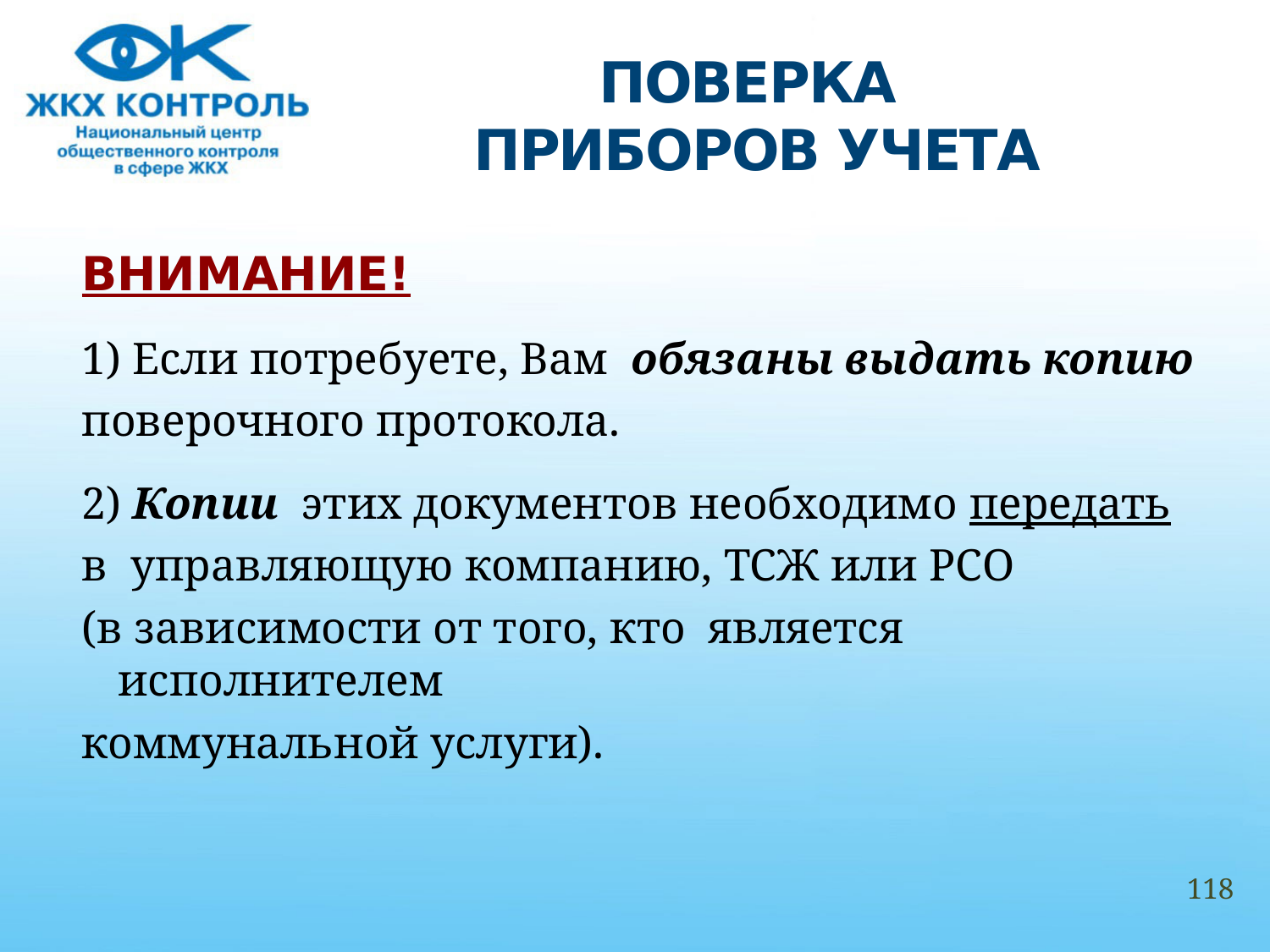

# ПОВЕРКА ПРИБОРОВ УЧЕТА
ВНИМАНИЕ!
1) Если потребуете, Вам  обязаны выдать копию
поверочного протокола.
2) Копии  этих документов необходимо передать
в  управляющую компанию, ТСЖ или РСО
(в зависимости от того, кто  является исполнителем
коммунальной услуги).
118